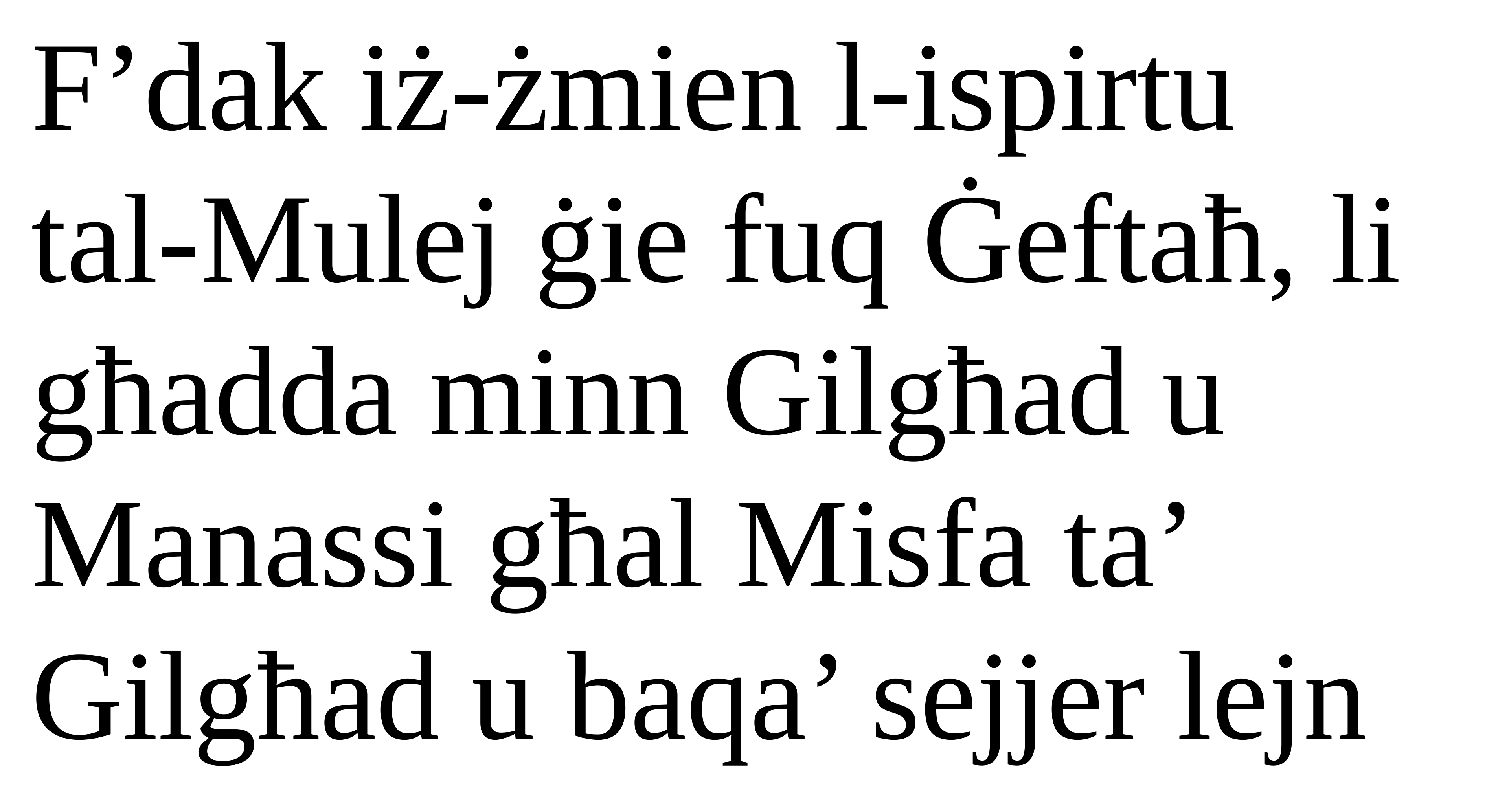

F’dak iż-żmien l-ispirtu
tal-Mulej ġie fuq Ġeftaħ, li għadda minn Gilgħad u Manassi għal Misfa ta’ Gilgħad u baqa’ sejjer lejn